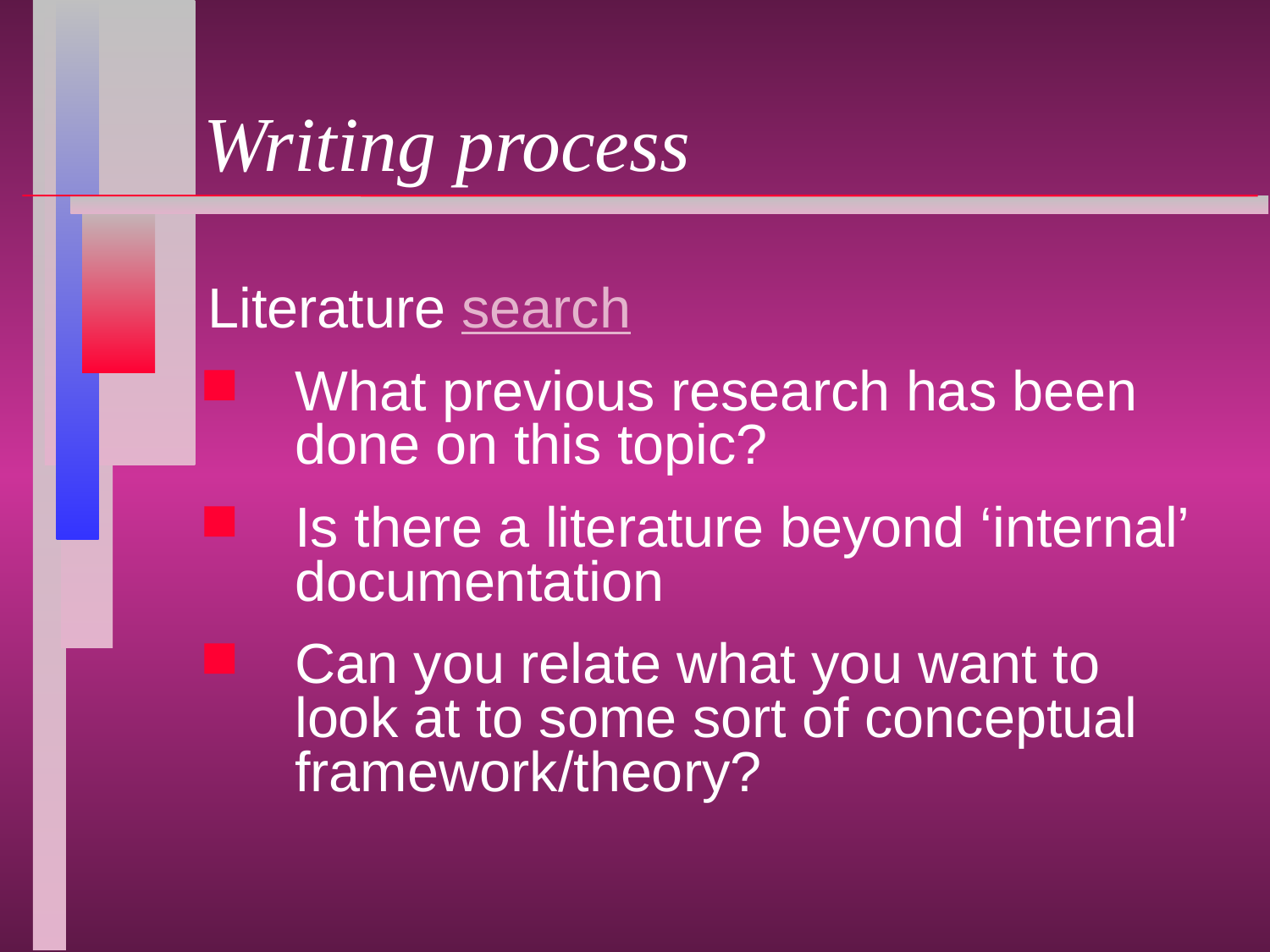

# Writing process

Literature search
What previous research has been done on this topic?
Is there a literature beyond ‘internal’ documentation
Can you relate what you want to look at to some sort of conceptual framework/theory?